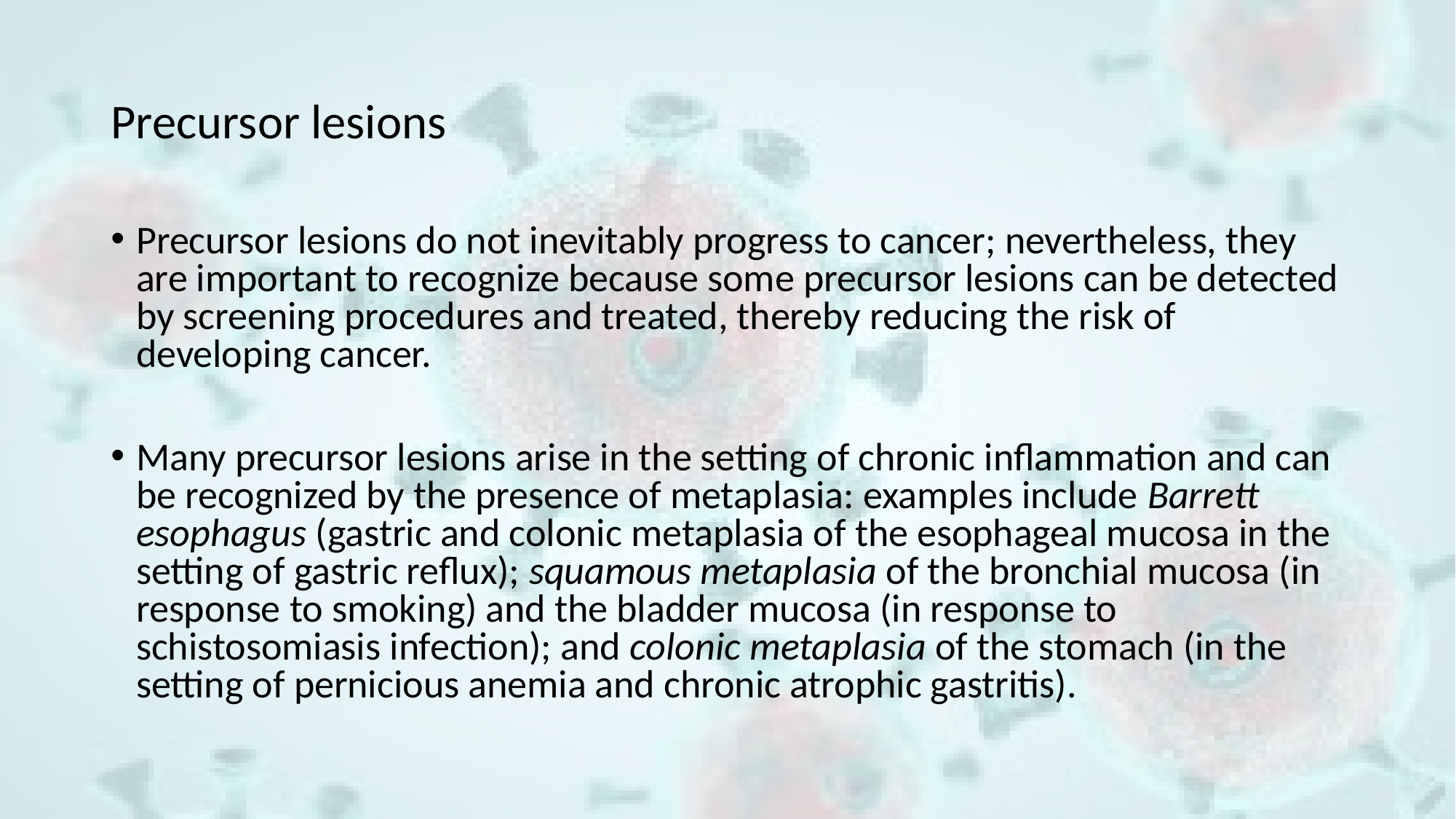

# Precursor lesions
Precursor lesions do not inevitably progress to cancer; nevertheless, they are important to recognize because some precursor lesions can be detected by screening procedures and treated, thereby reducing the risk of developing cancer.

Many precursor lesions arise in the setting of chronic inflammation and can be recognized by the presence of metaplasia: examples include Barrett esophagus (gastric and colonic metaplasia of the esophageal mucosa in the setting of gastric reflux); squamous metaplasia of the bronchial mucosa (in response to smoking) and the bladder mucosa (in response to schistosomiasis infection); and colonic metaplasia of the stomach (in the setting of pernicious anemia and chronic atrophic gastritis).